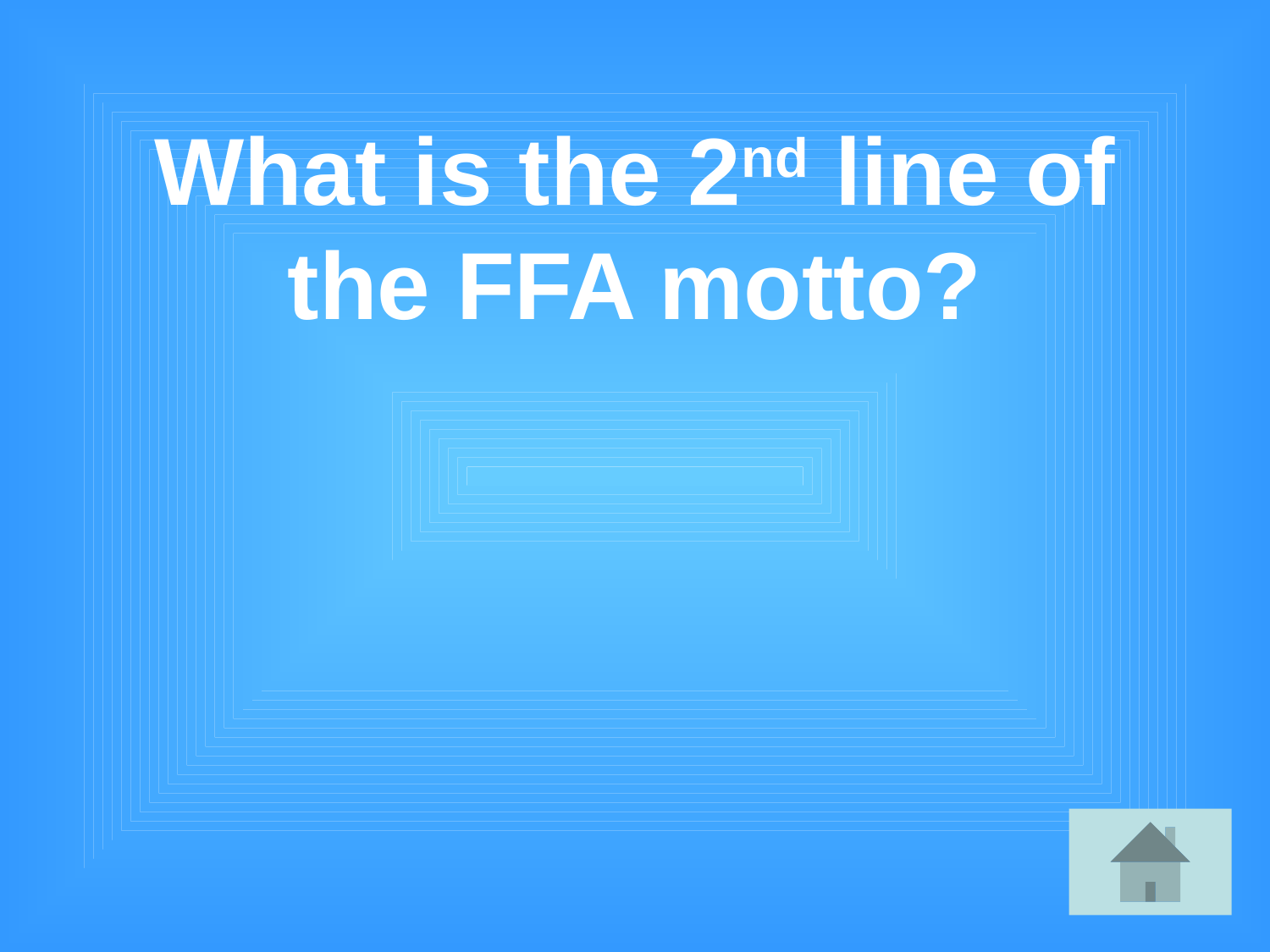

# What is the 2nd line of the FFA motto?